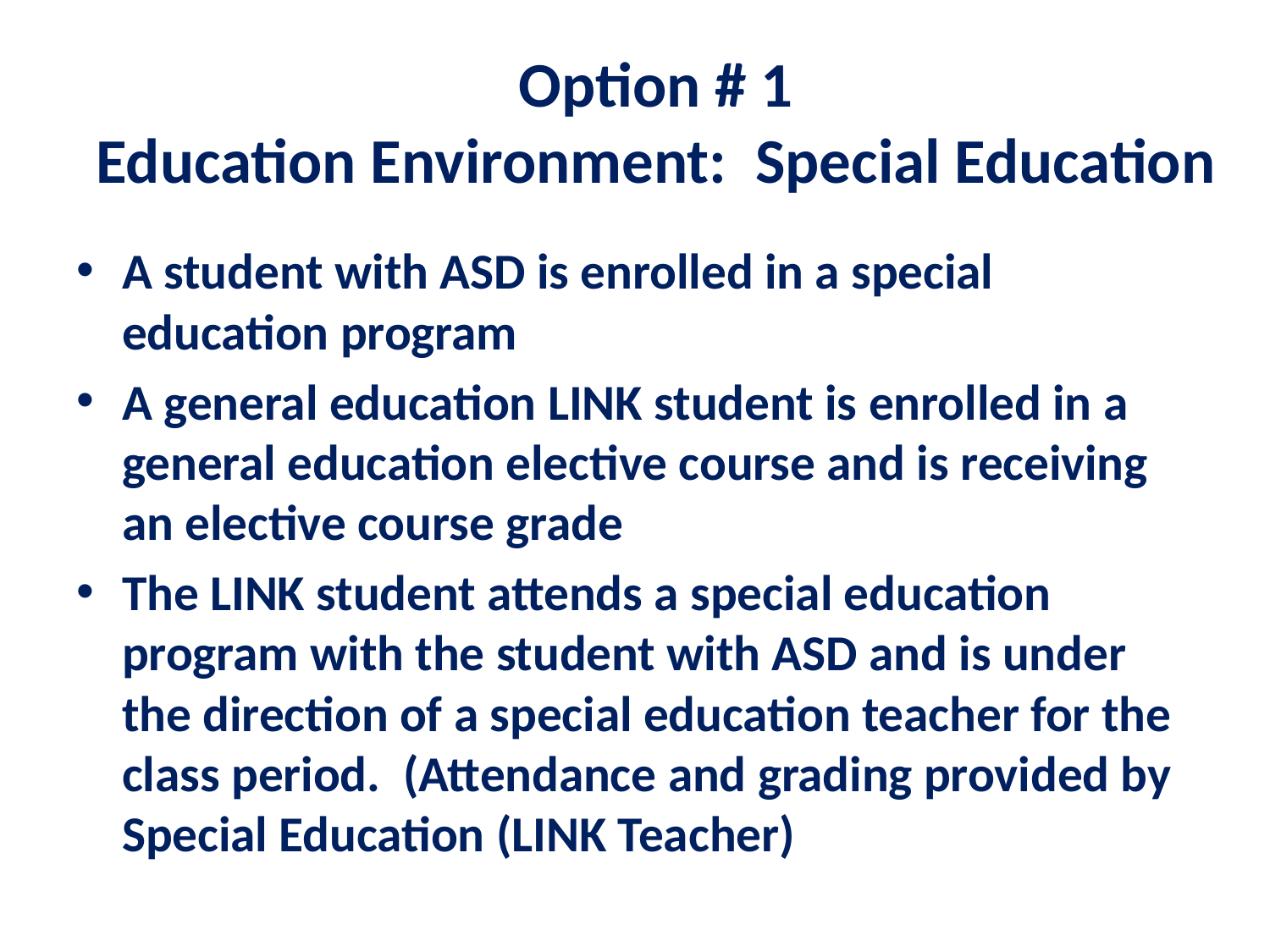

# Option # 1 Education Environment:  Special Education
A student with ASD is enrolled in a special education program
A general education LINK student is enrolled in a general education elective course and is receiving an elective course grade
The LINK student attends a special education program with the student with ASD and is under the direction of a special education teacher for the class period.  (Attendance and grading provided by Special Education (LINK Teacher)